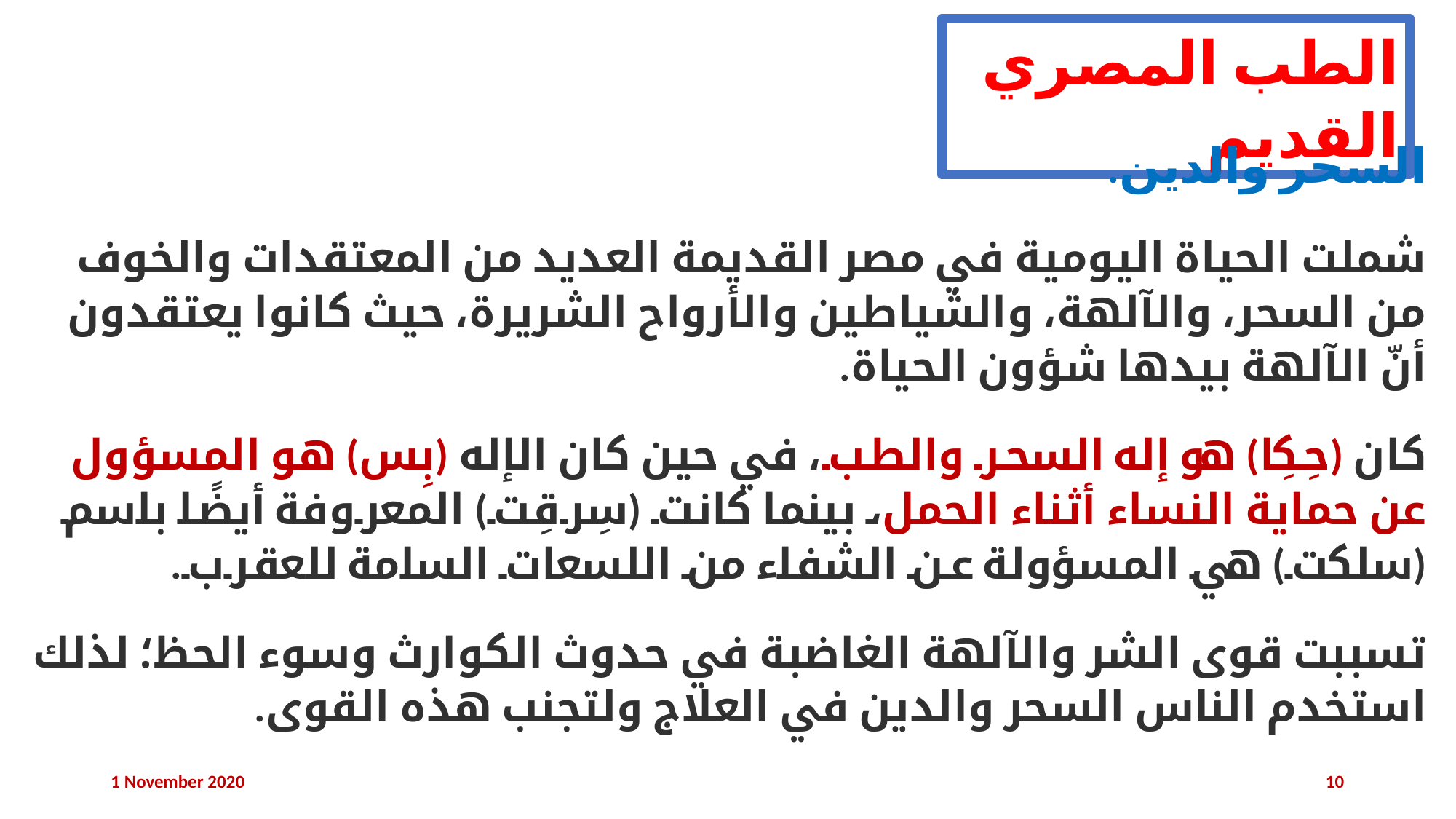

الطب المصري القديم
السحر والدين.
شملت الحياة اليومية في مصر القديمة العديد من المعتقدات والخوف من السحر، والآلهة، والشياطين والأرواح الشريرة، حيث كانوا يعتقدون أنّ الآلهة بيدها شؤون الحياة.
كان (حِكِا) هو إله السحر والطب، في حين كان الإله (بِس) هو المسؤول عن حماية النساء أثناء الحمل، بينما كانت (سِرقِت) المعروفة أيضًا باسم (سلكت) هي المسؤولة عن الشفاء من اللسعات السامة للعقرب.
تسببت قوى الشر والآلهة الغاضبة في حدوث الكوارث وسوء الحظ؛ لذلك استخدم الناس السحر والدين في العلاج ولتجنب هذه القوى.
1 November 2020
10